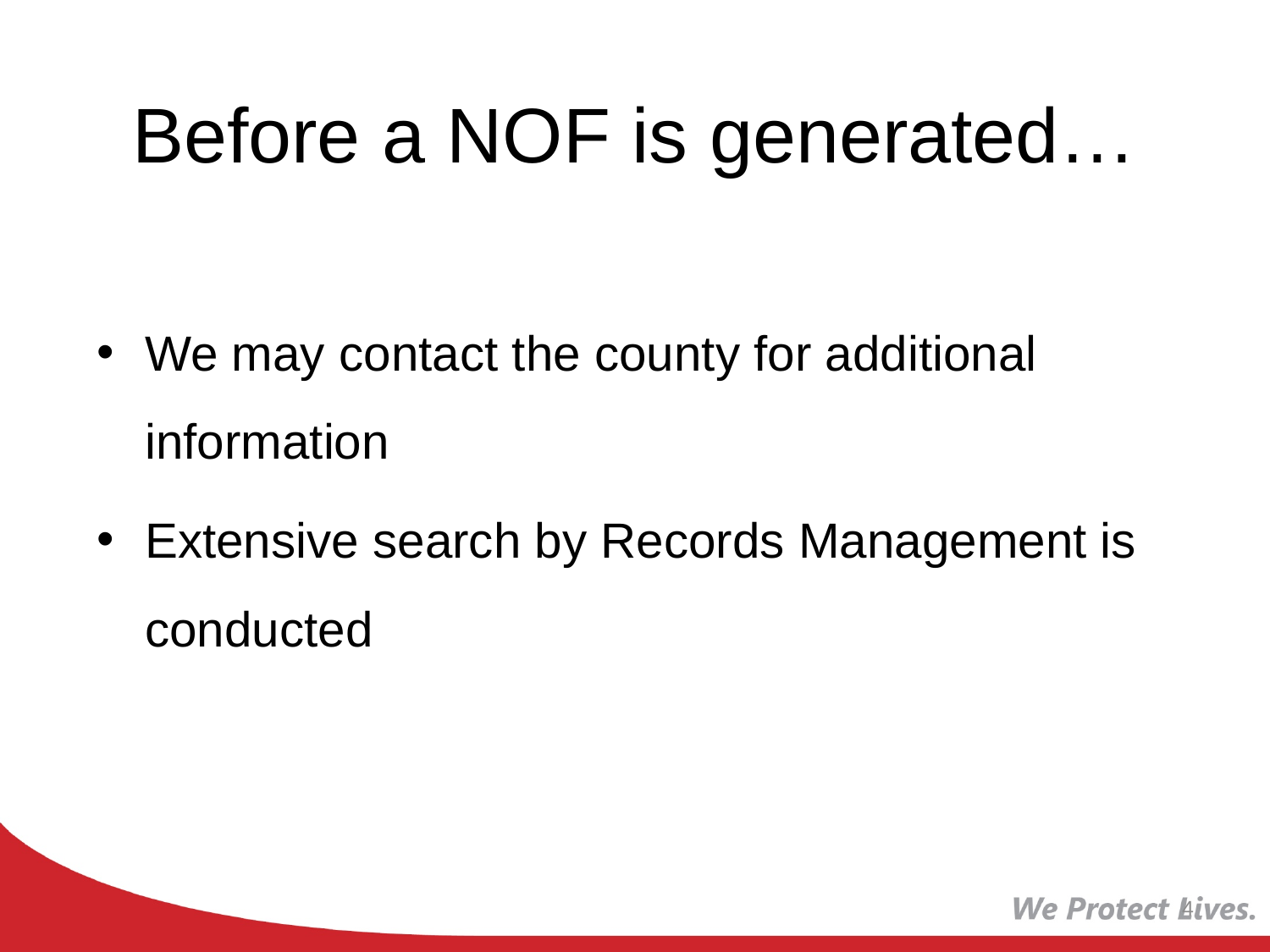

# Before a NOF is generated…
We may contact the county for additional information
Extensive search by Records Management is conducted
4